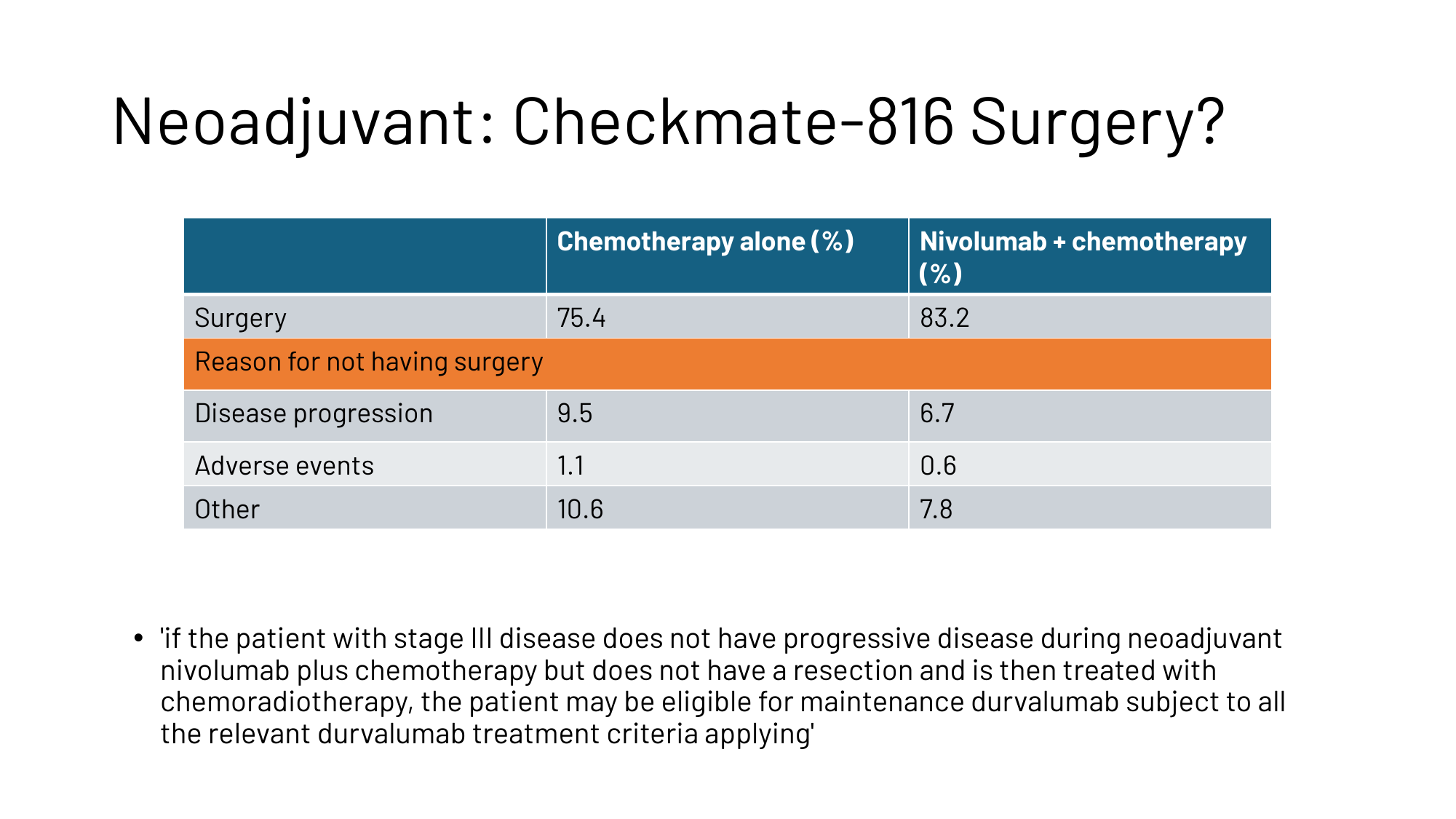

# Neoadjuvant: Checkmate-816 Surgery?

|  | Chemotherapy alone (%) | Nivolumab + chemotherapy (%) |
| --- | --- | --- |
| Surgery | 75.4 | 83.2 |
| Reason for not having surgery |  |  |
| Disease progression | 9.5 | 6.7 |
| Adverse events | 1.1 | 0.6 |
| Other | 10.6 | 7.8 |
'if the patient with stage III disease does not have progressive disease during neoadjuvant nivolumab plus chemotherapy but does not have a resection and is then treated with chemoradiotherapy, the patient may be eligible for maintenance durvalumab subject to all the relevant durvalumab treatment criteria applying'